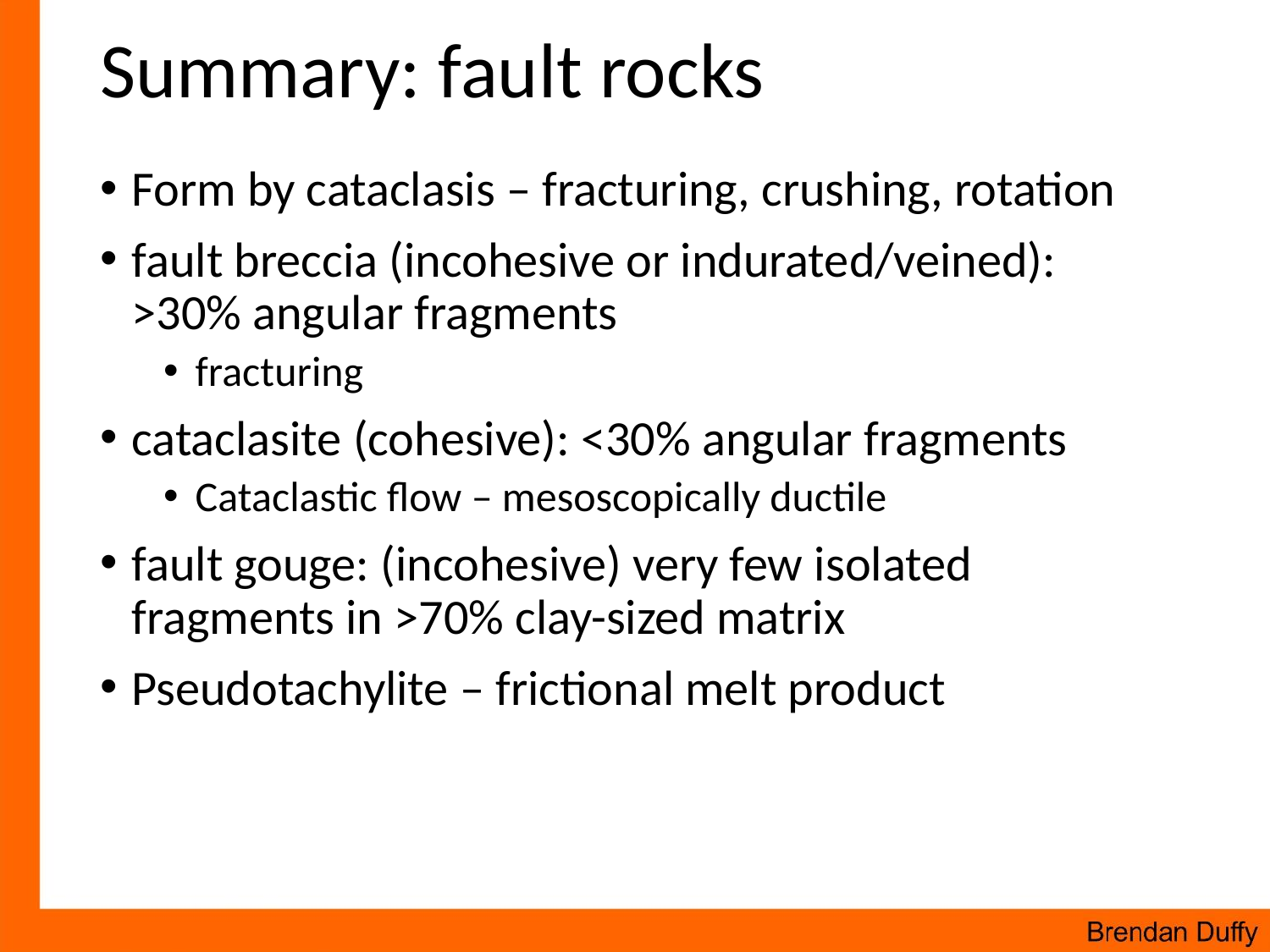

# Summary: fault rocks
Form by cataclasis – fracturing, crushing, rotation
fault breccia (incohesive or indurated/veined): >30% angular fragments
fracturing
cataclasite (cohesive): <30% angular fragments
Cataclastic flow – mesoscopically ductile
fault gouge: (incohesive) very few isolated fragments in >70% clay-sized matrix
Pseudotachylite – frictional melt product